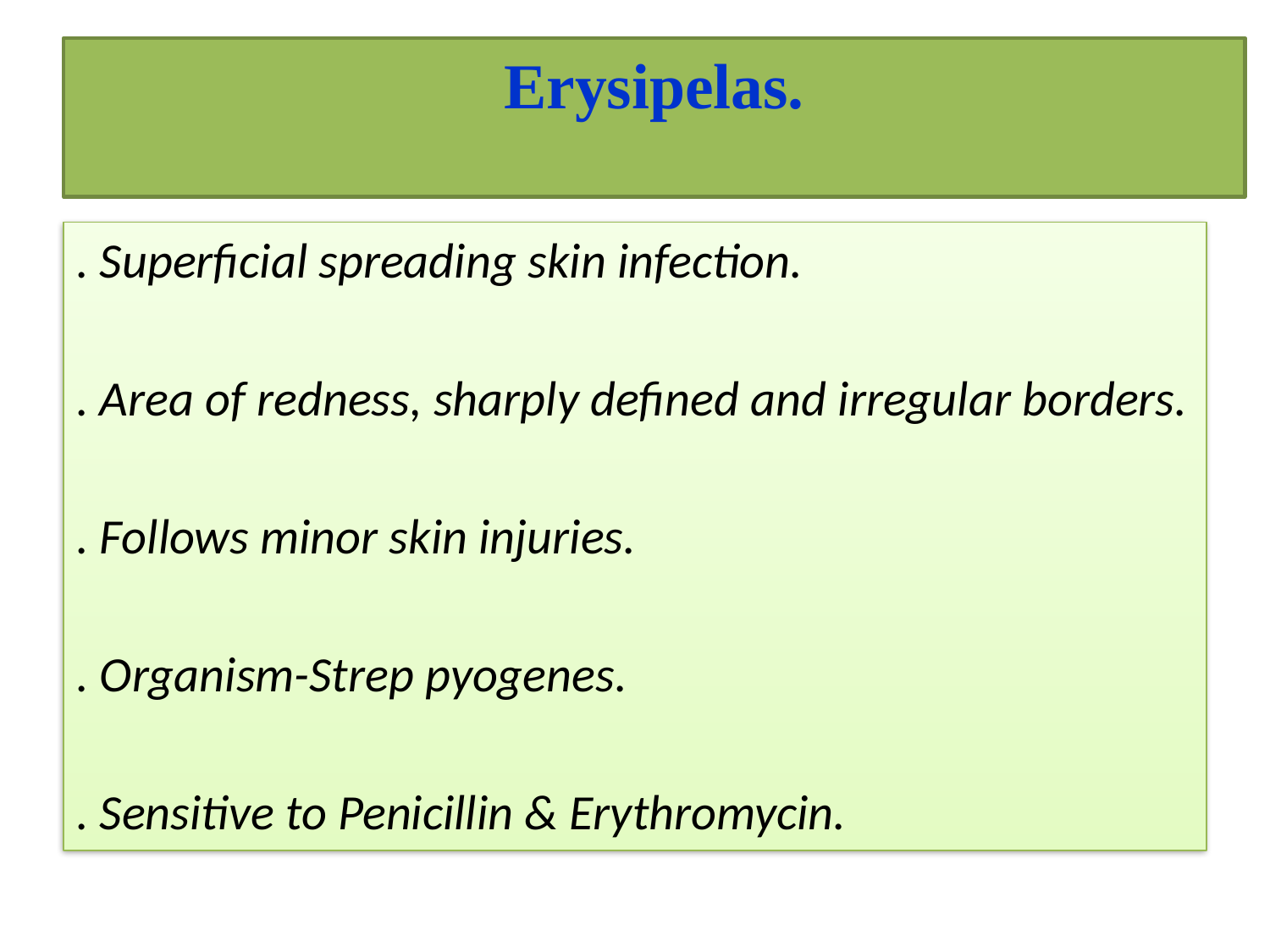

# Erysipelas.
. Superficial spreading skin infection.

. Area of redness, sharply defined and irregular borders.

. Follows minor skin injuries.

. Organism-Strep pyogenes.

. Sensitive to Penicillin & Erythromycin.